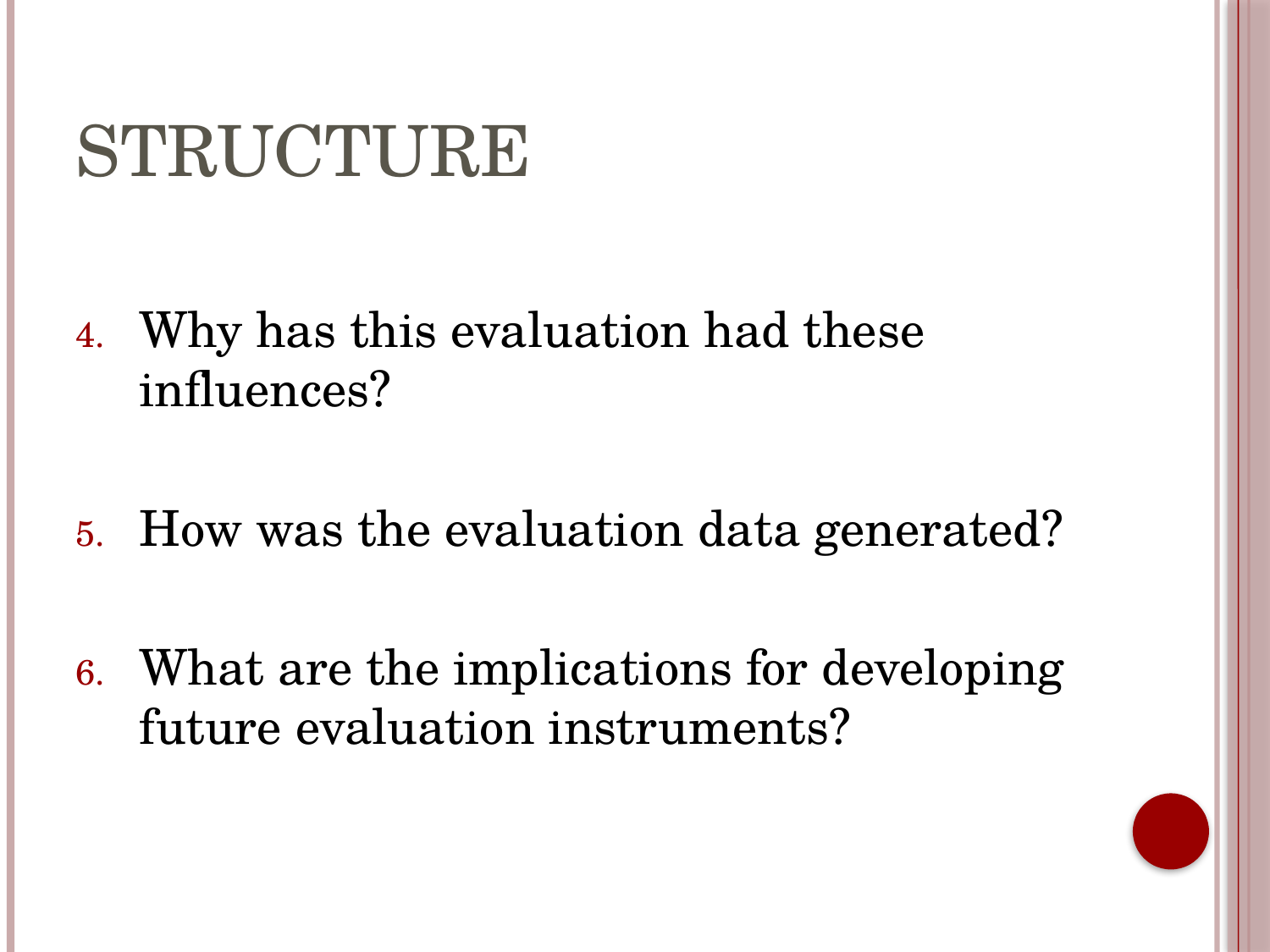

# Structure

4.	Why has this evaluation had these influences?

5.	How was the evaluation data generated?

6.	What are the implications for developing future evaluation instruments?